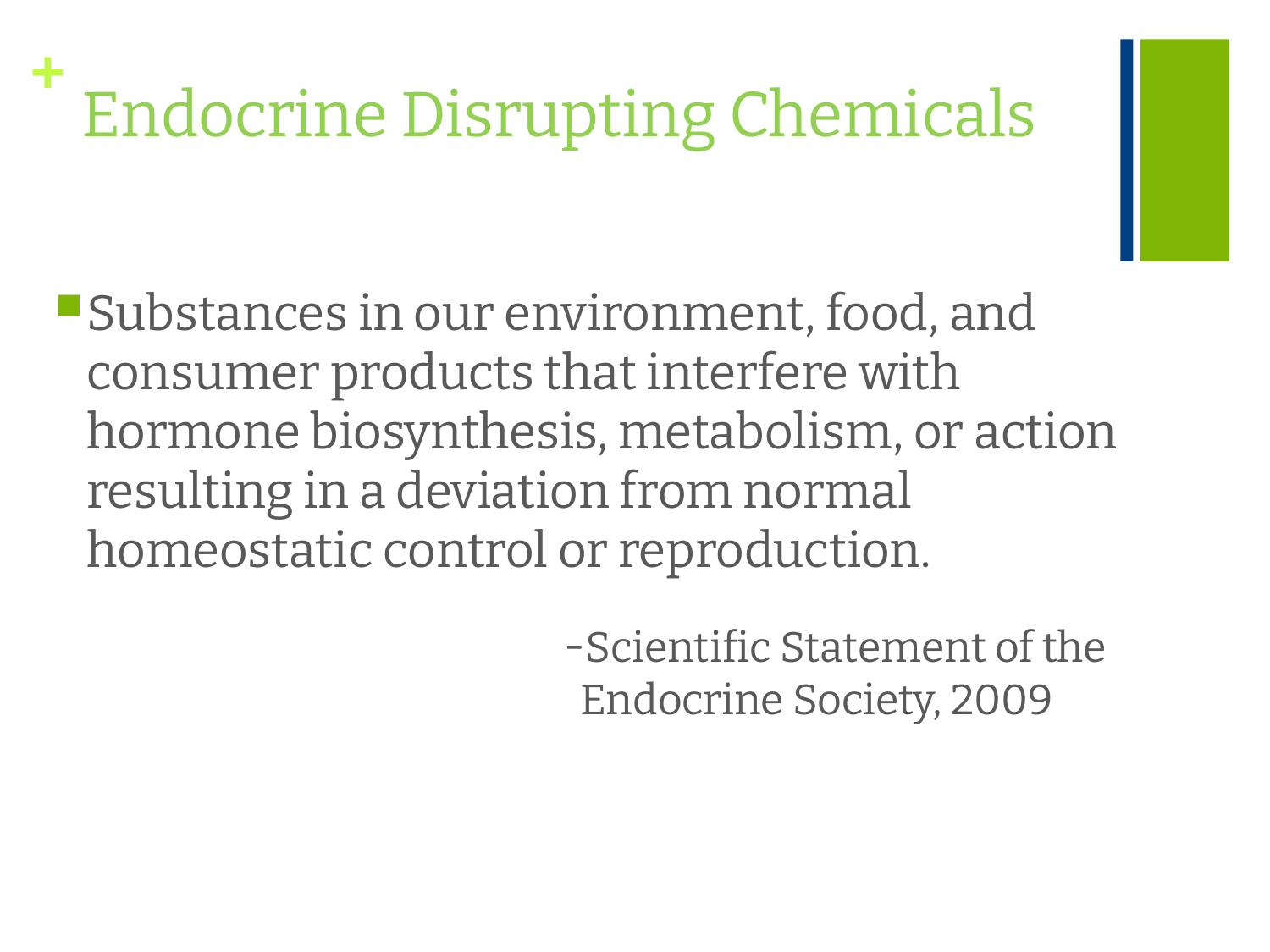

# Endocrine Disrupting Chemicals
Substances in our environment, food, and consumer products that interfere with hormone biosynthesis, metabolism, or action resulting in a deviation from normal homeostatic control or reproduction.
				-Scientific Statement of the 				  Endocrine Society, 2009